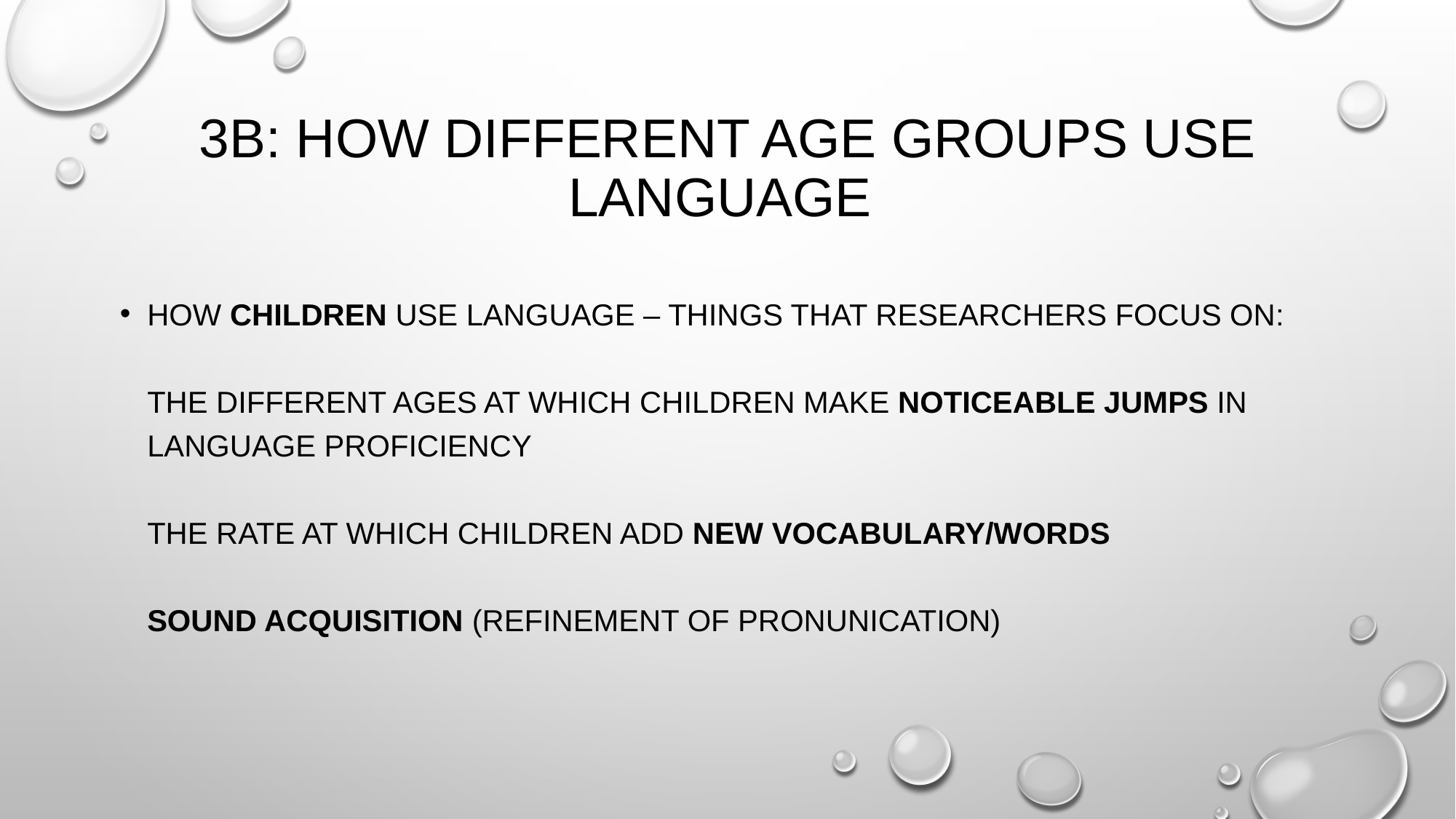

# 3B: HOW DIFFERENT AGE GROUPS USE LANGUAGE
HOW CHILDREN USE LANGUAGE – THINGS THAT RESEARCHERS FOCUS ON:
THE DIFFERENT AGES AT WHICH CHILDREN MAKE NOTICEABLE JUMPS IN LANGUAGE PROFICIENCY
THE RATE AT WHICH CHILDREN ADD NEW VOCABULARY/WORDS
SOUND ACQUISITION (REFINEMENT OF PRONUNICATION)